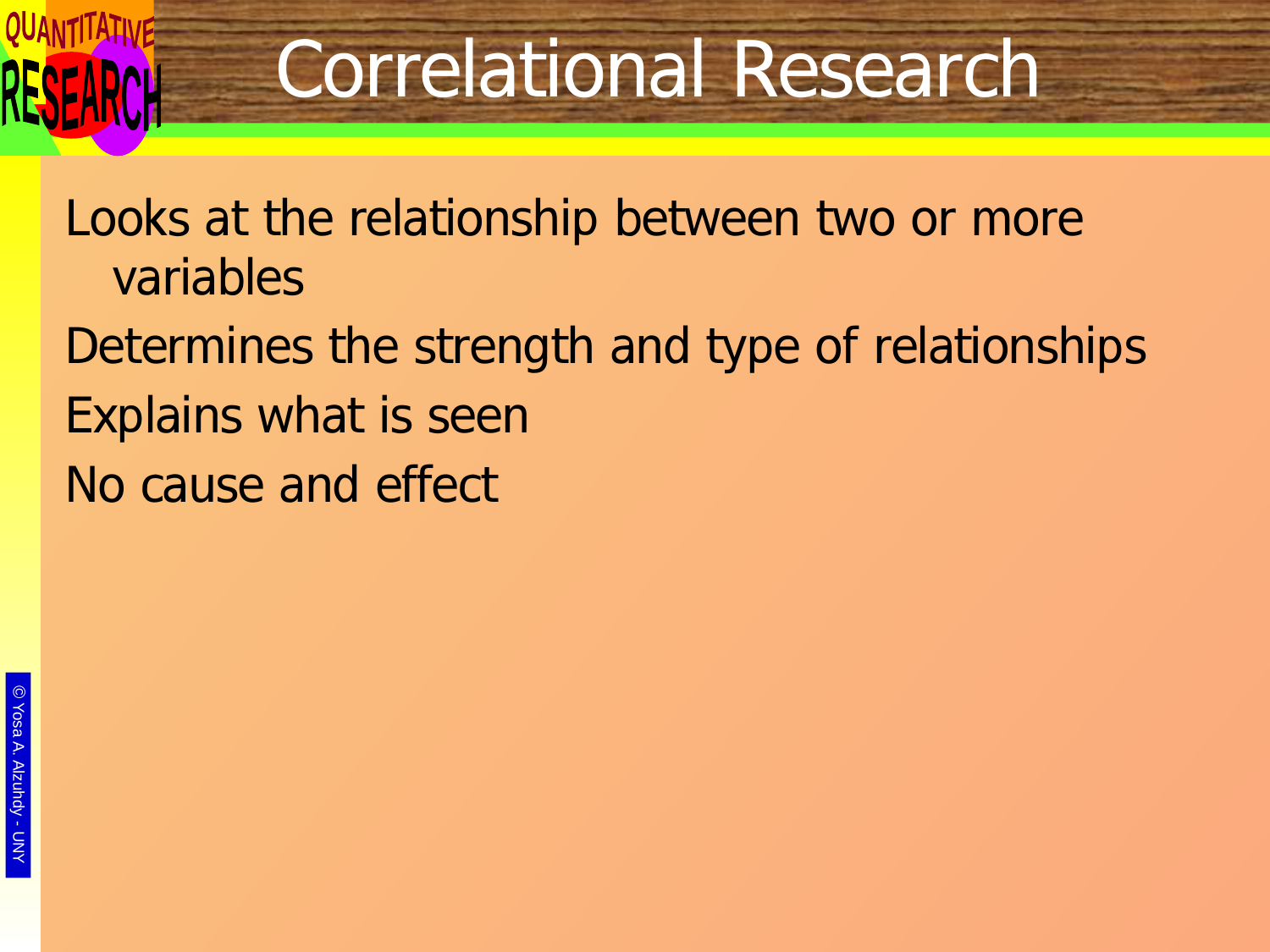

Correlational Research
Looks at the relationship between two or more variables
Determines the strength and type of relationships
Explains what is seen
No cause and effect